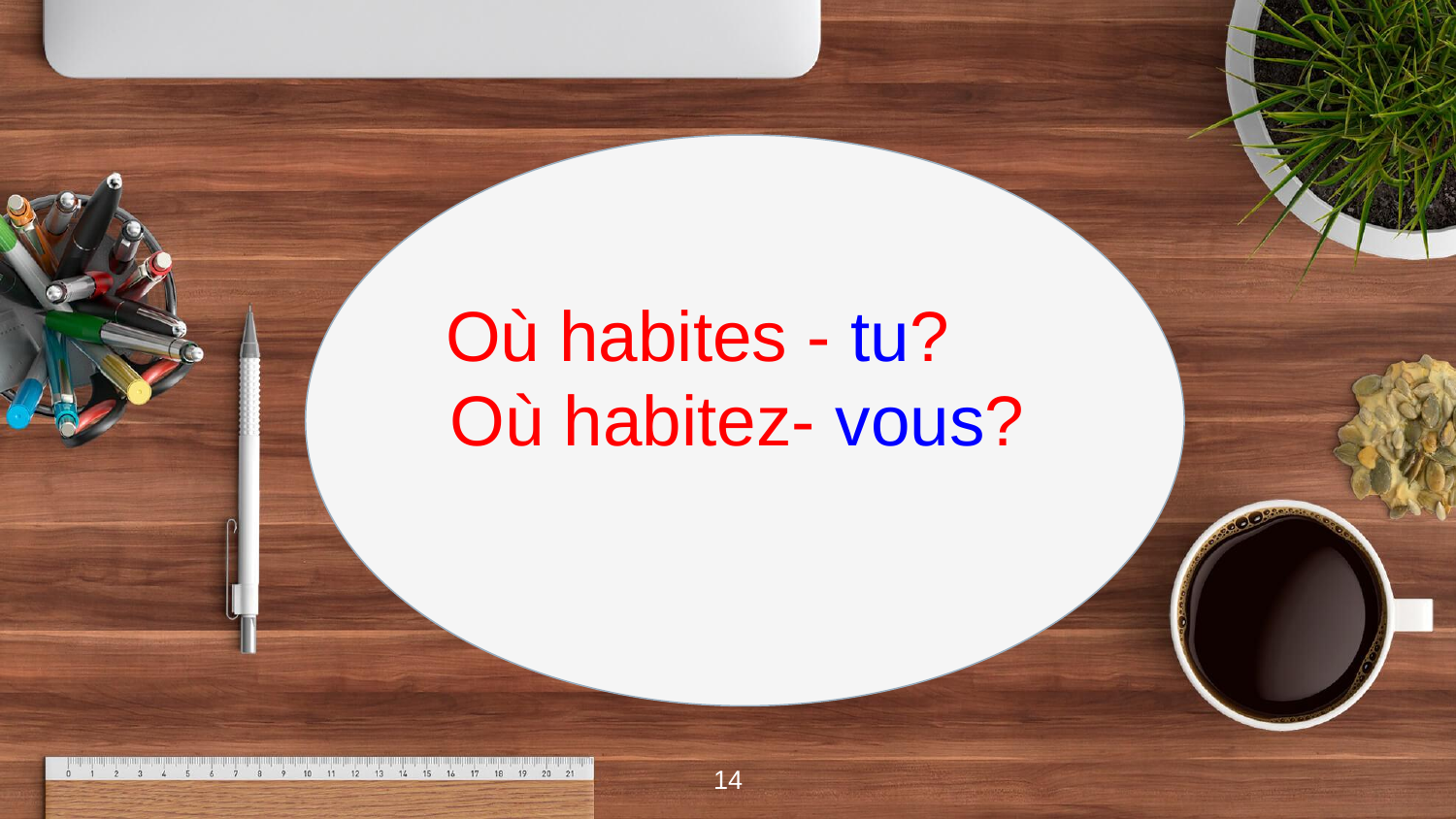

Où habites - tu?
      Où habitez- vous?

14